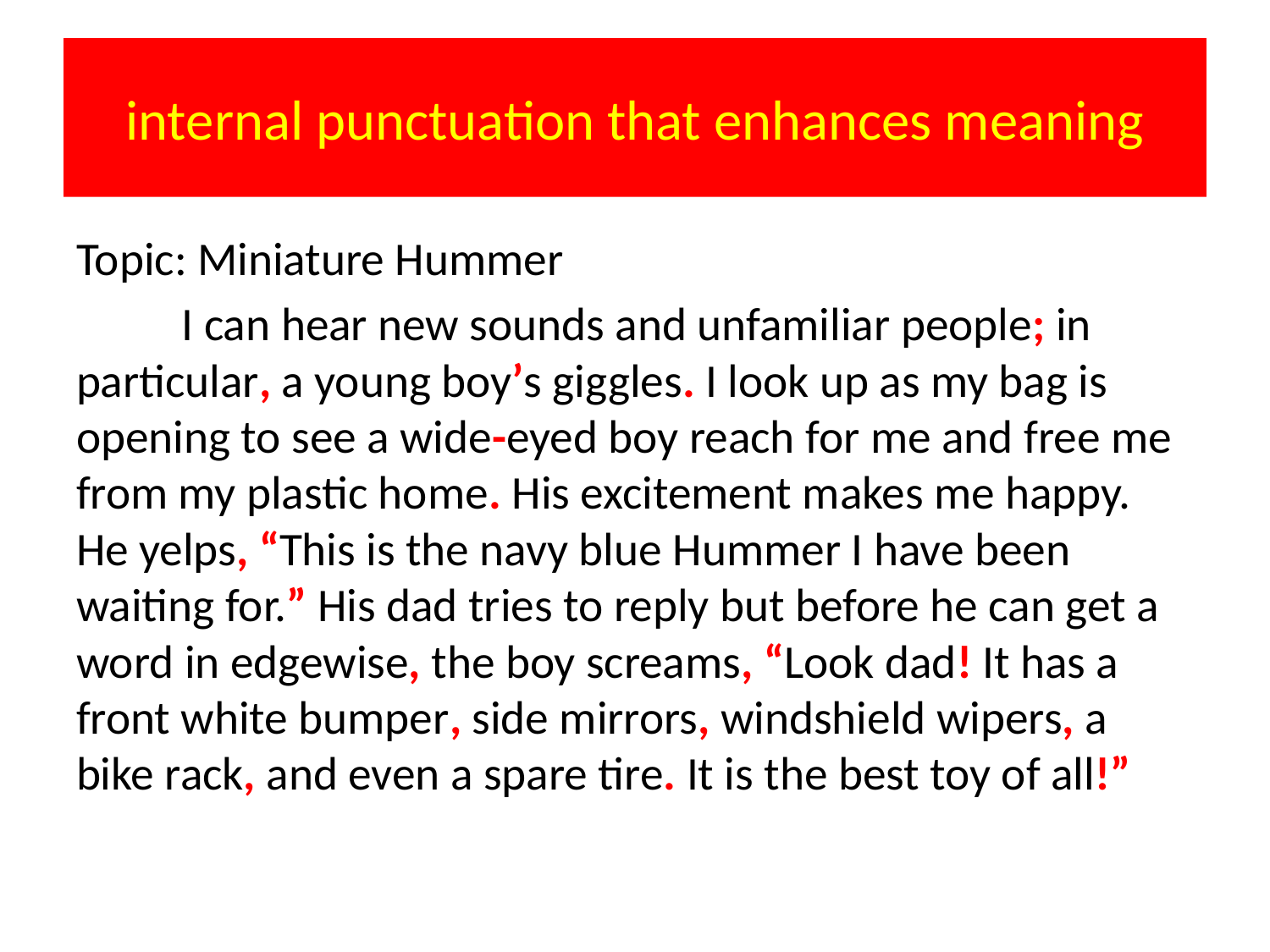

# internal punctuation that enhances meaning
Topic: Miniature Hummer
	I can hear new sounds and unfamiliar people; in particular, a young boy’s giggles. I look up as my bag is opening to see a wide-eyed boy reach for me and free me from my plastic home. His excitement makes me happy. He yelps, “This is the navy blue Hummer I have been waiting for.” His dad tries to reply but before he can get a word in edgewise, the boy screams, “Look dad! It has a front white bumper, side mirrors, windshield wipers, a bike rack, and even a spare tire. It is the best toy of all!”